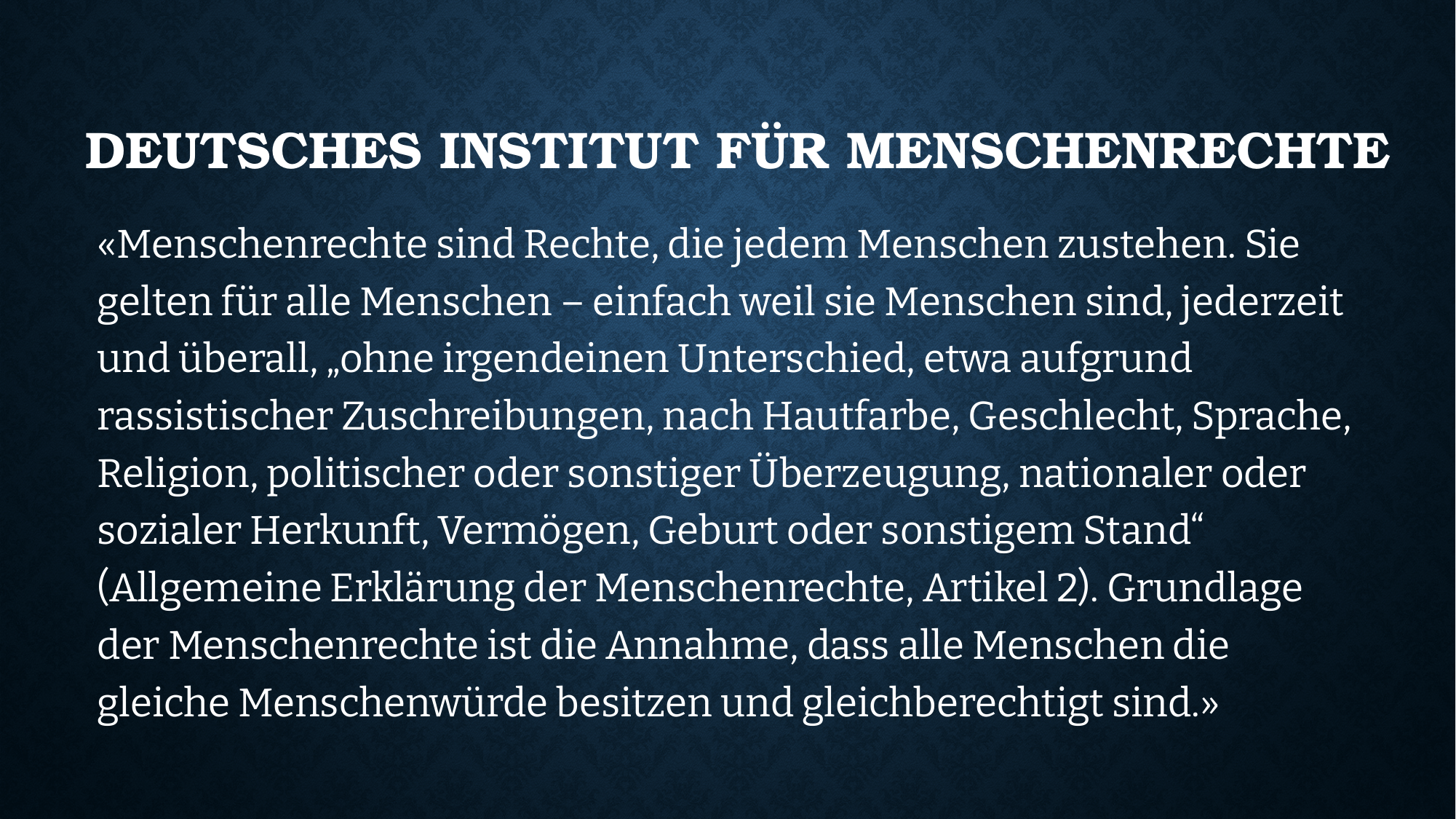

# Deutsches Institut für Menschenrechte
«Menschenrechte sind Rechte, die jedem Menschen zustehen. Sie gelten für alle Menschen – einfach weil sie Menschen sind, jederzeit und überall, „ohne irgendeinen Unterschied, etwa aufgrund rassistischer Zuschreibungen, nach Hautfarbe, Geschlecht, Sprache, Religion, politischer oder sonstiger Überzeugung, nationaler oder sozialer Herkunft, Vermögen, Geburt oder sonstigem Stand“ (Allgemeine Erklärung der Menschenrechte, Artikel 2). Grundlage der Menschenrechte ist die Annahme, dass alle Menschen die gleiche Menschenwürde besitzen und gleichberechtigt sind.»